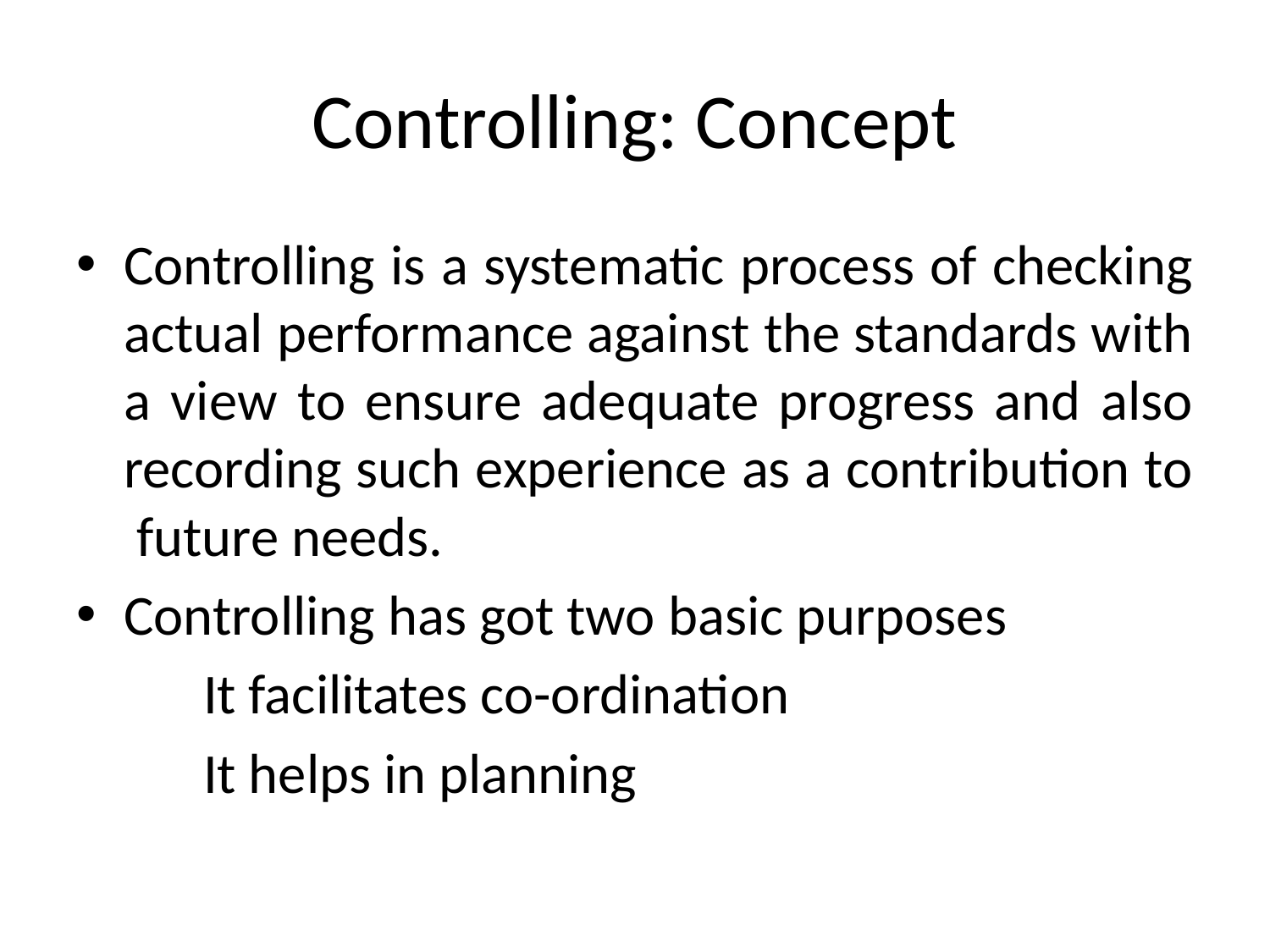

# Controlling: Concept
Controlling is a systematic process of checking actual performance against the standards with a view to ensure adequate progress and also recording such experience as a contribution to  future needs.
Controlling has got two basic purposes
	It facilitates co-ordination
	It helps in planning